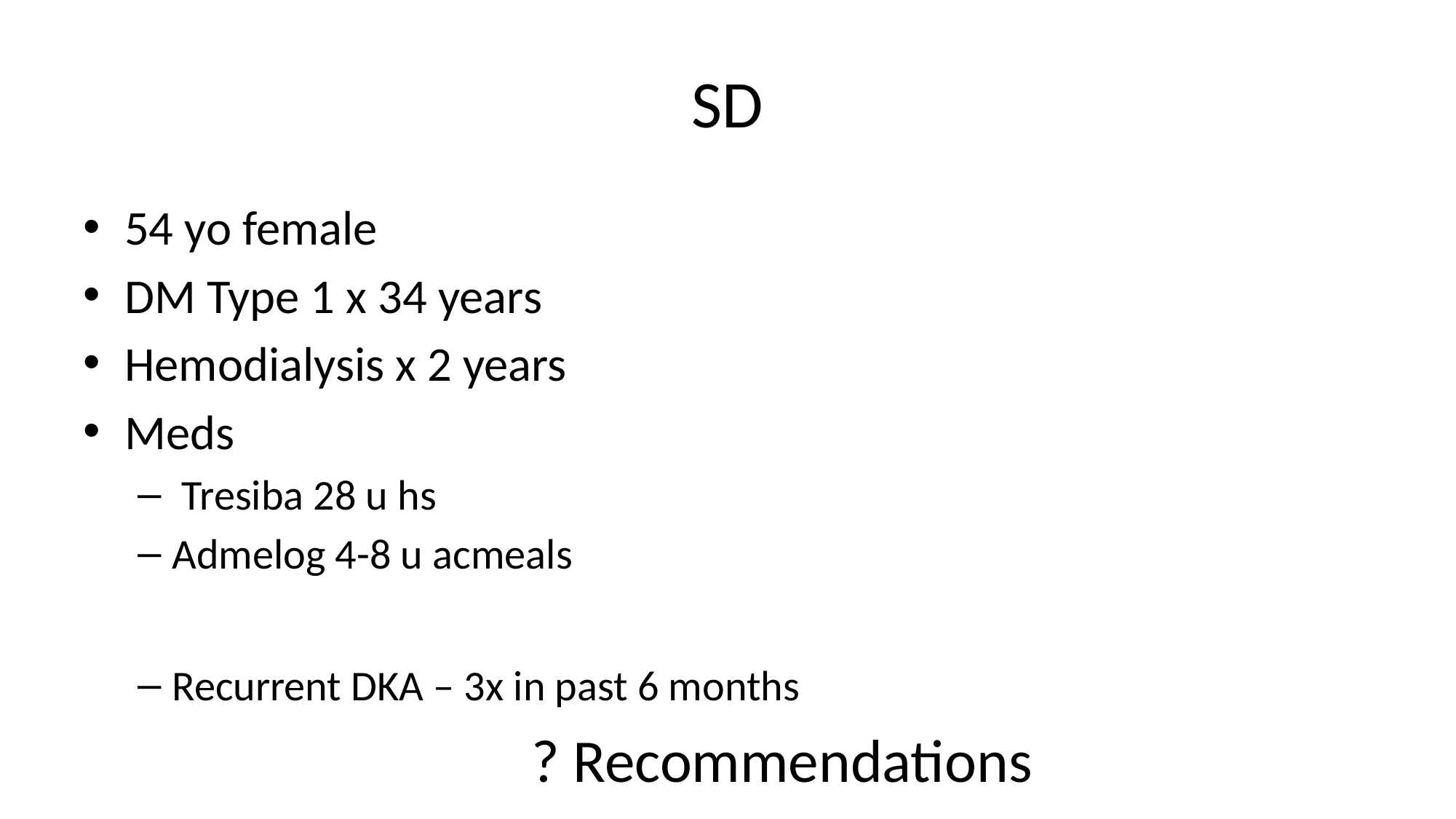

# SD
54 yo female
DM Type 1 x 34 years
Hemodialysis x 2 years
Meds
 Tresiba 28 u hs
Admelog 4-8 u acmeals

Recurrent DKA – 3x in past 6 months
? Recommendations